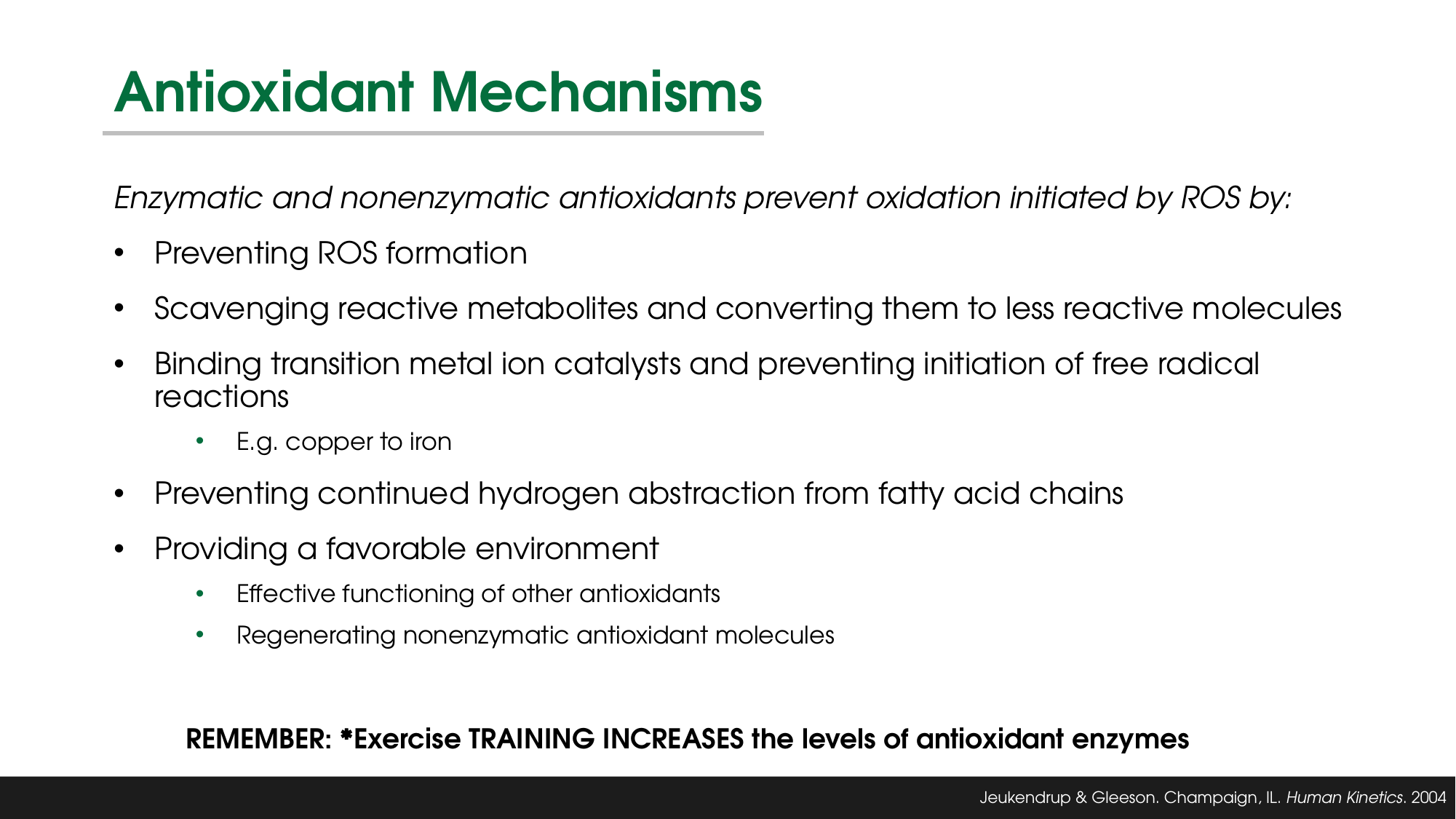

# Antioxidant Mechanisms
Enzymatic and nonenzymatic antioxidants prevent oxidation initiated by ROS by:
Preventing ROS formation
Scavenging reactive metabolites and converting them to less reactive molecules
Binding transition metal ion catalysts and preventing initiation of free radical reactions
E.g. copper to iron
Preventing continued hydrogen abstraction from fatty acid chains
Providing a favorable environment
Effective functioning of other antioxidants
Regenerating nonenzymatic antioxidant molecules
REMEMBER: *Exercise TRAINING INCREASES the levels of antioxidant enzymes
Jeukendrup & Gleeson. Champaign, IL. Human Kinetics. 2004